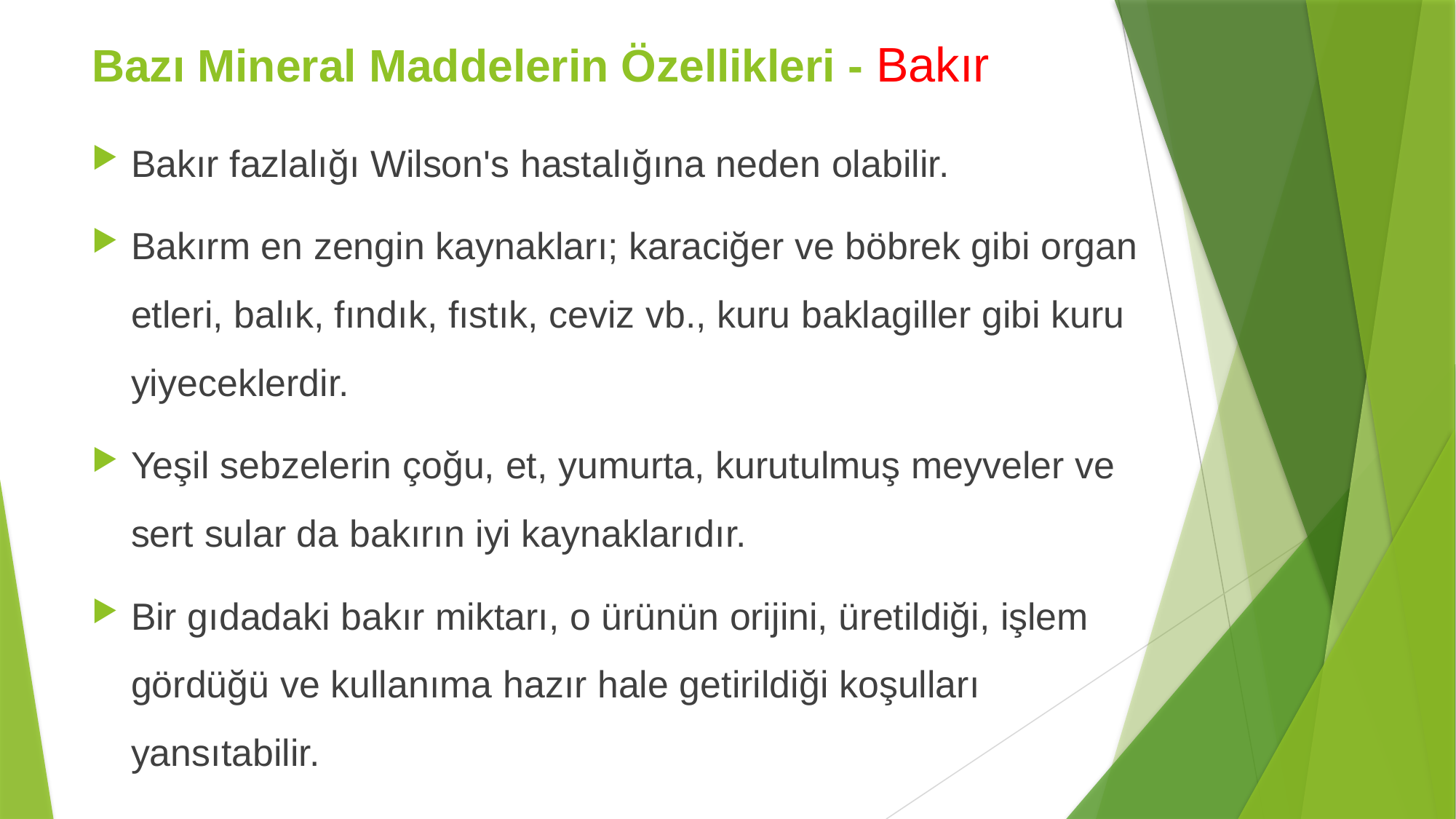

Bazı Mineral Maddelerin Özellikleri - Bakır
Bakır fazlalığı Wilson's hastalığına neden olabilir.
Bakırm en zengin kaynakları; karaciğer ve böbrek gibi organ etleri, balık, fındık, fıstık, ceviz vb., kuru baklagiller gibi kuru yiyeceklerdir.
Yeşil sebzelerin çoğu, et, yumurta, kurutulmuş meyveler ve sert sular da bakırın iyi kaynaklarıdır.
Bir gıdadaki bakır miktarı, o ürünün orijini, üretildiği, işlem gördüğü ve kullanıma hazır hale getirildiği koşulları yansıtabilir.